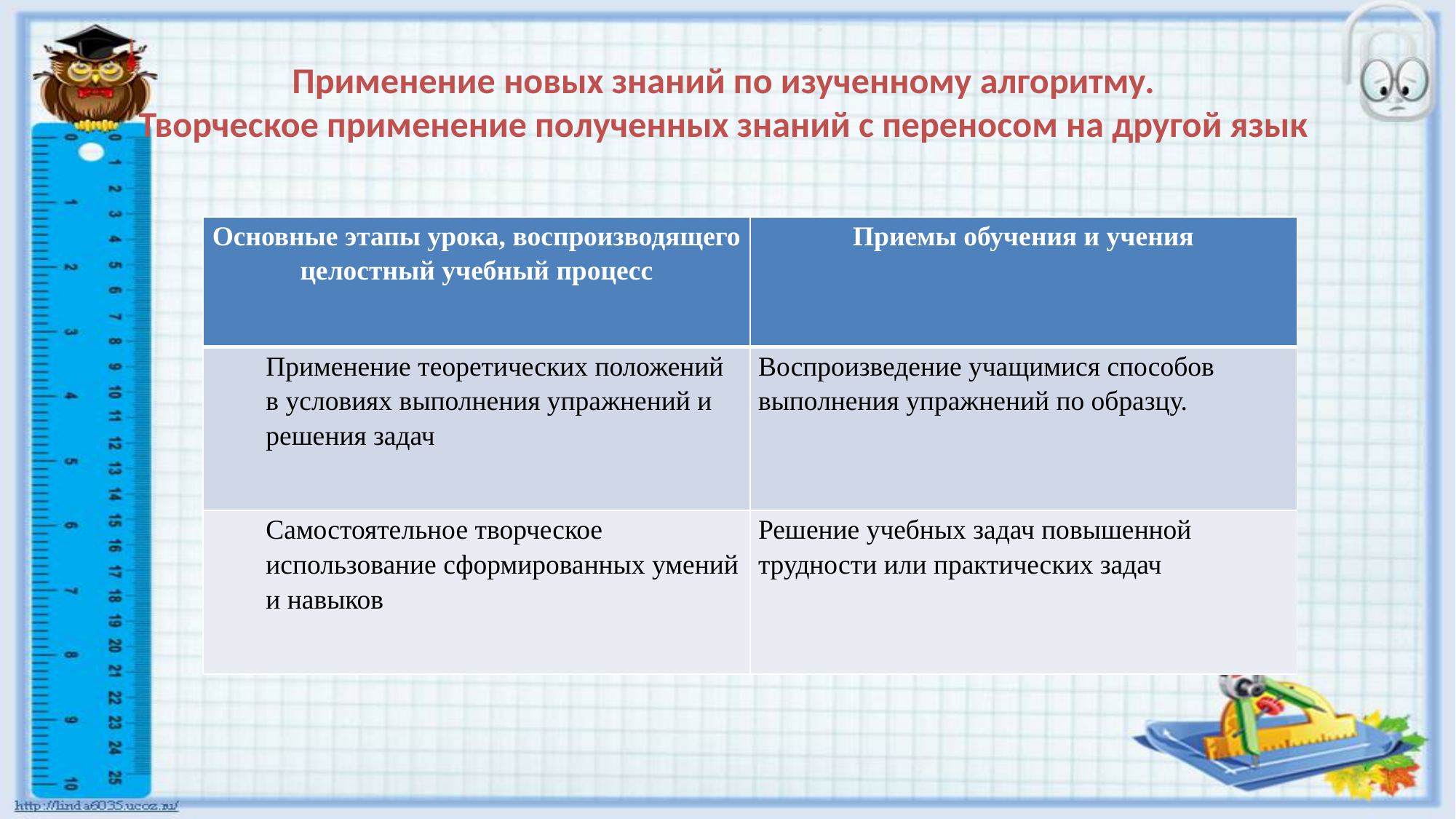

# Применение новых знаний по изученному алгоритму. Творческое применение полученных знаний с переносом на другой язык
| Основные этапы урока, воспроизводящего целостный учебный процесс | Приемы обучения и учения |
| --- | --- |
| Применение теоретических положений в условиях выполнения упражнений и решения задач | Воспроизведение учащимися способов выполнения упражнений по образцу. |
| Самостоятельное творческое использование сформированных умений и навыков | Решение учебных задач повышенной трудности или практических задач |